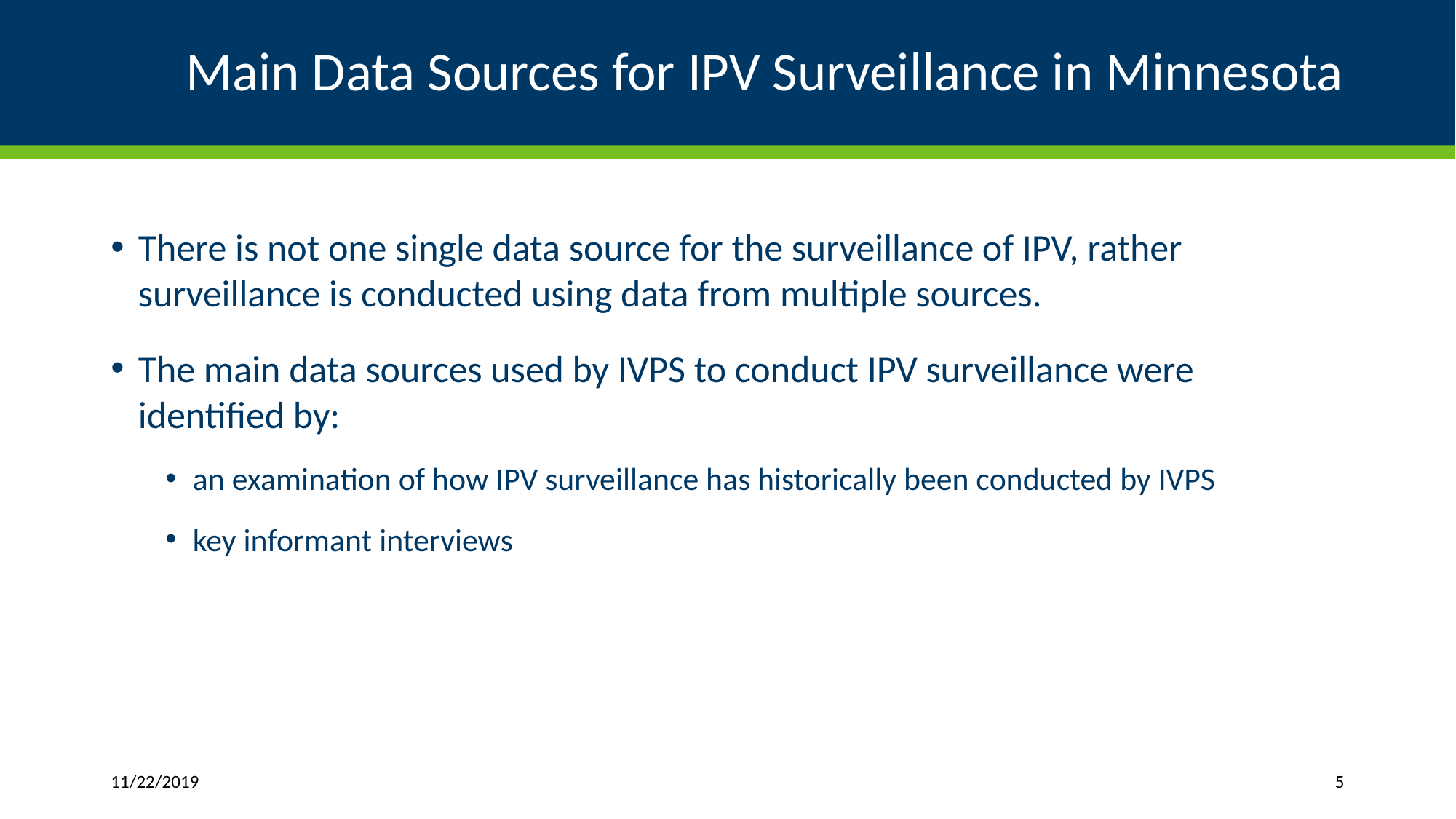

# Main Data Sources for IPV Surveillance in Minnesota
There is not one single data source for the surveillance of IPV, rather surveillance is conducted using data from multiple sources.
The main data sources used by IVPS to conduct IPV surveillance were identified by:
an examination of how IPV surveillance has historically been conducted by IVPS
key informant interviews
11/22/2019
5